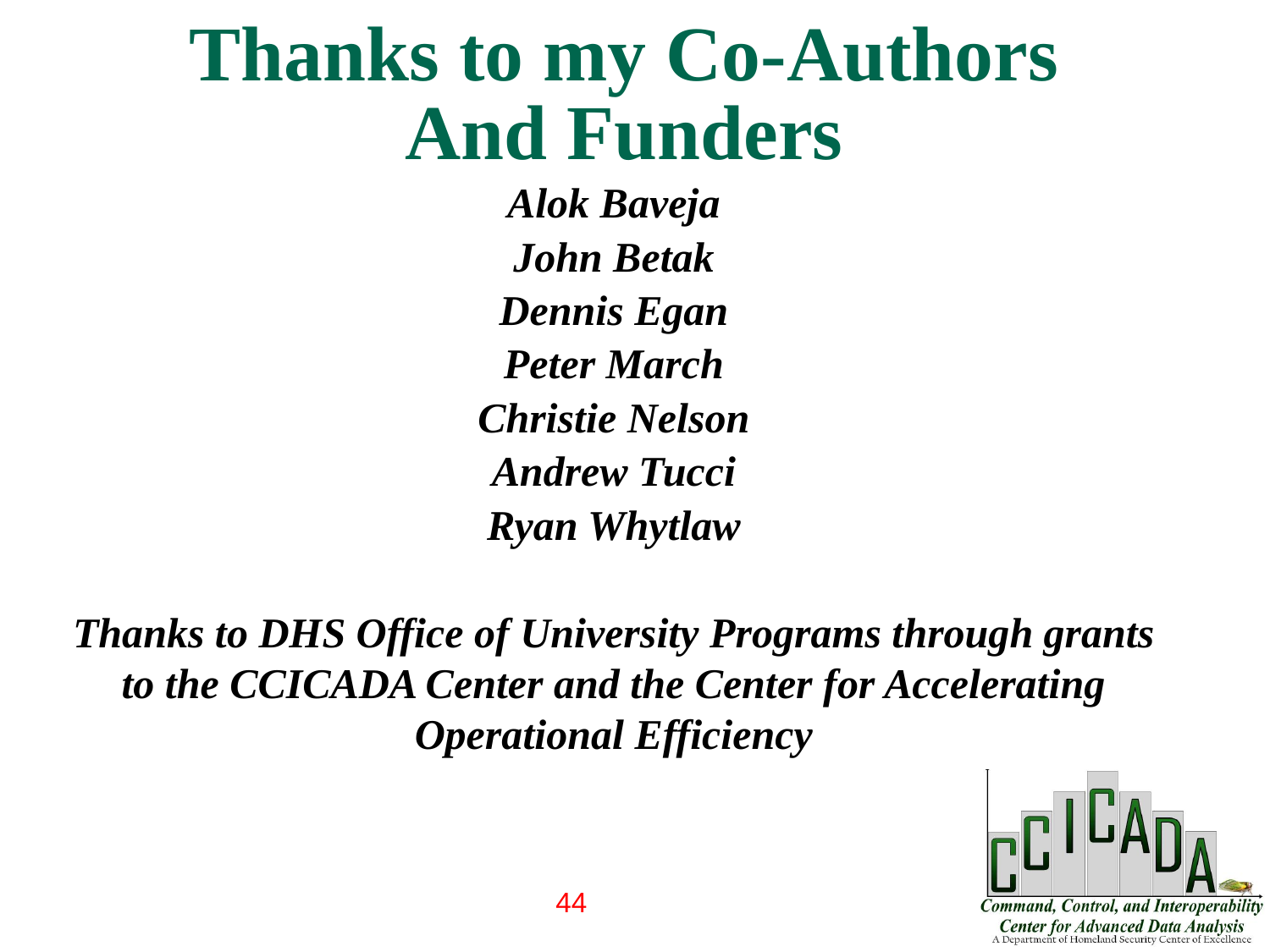

Thanks to my Co-Authors
And Funders
Alok Baveja
John Betak
Dennis Egan
Peter March
Christie Nelson
Andrew Tucci
Ryan Whytlaw

Thanks to DHS Office of University Programs through grants to the CCICADA Center and the Center for Accelerating Operational Efficiency

44